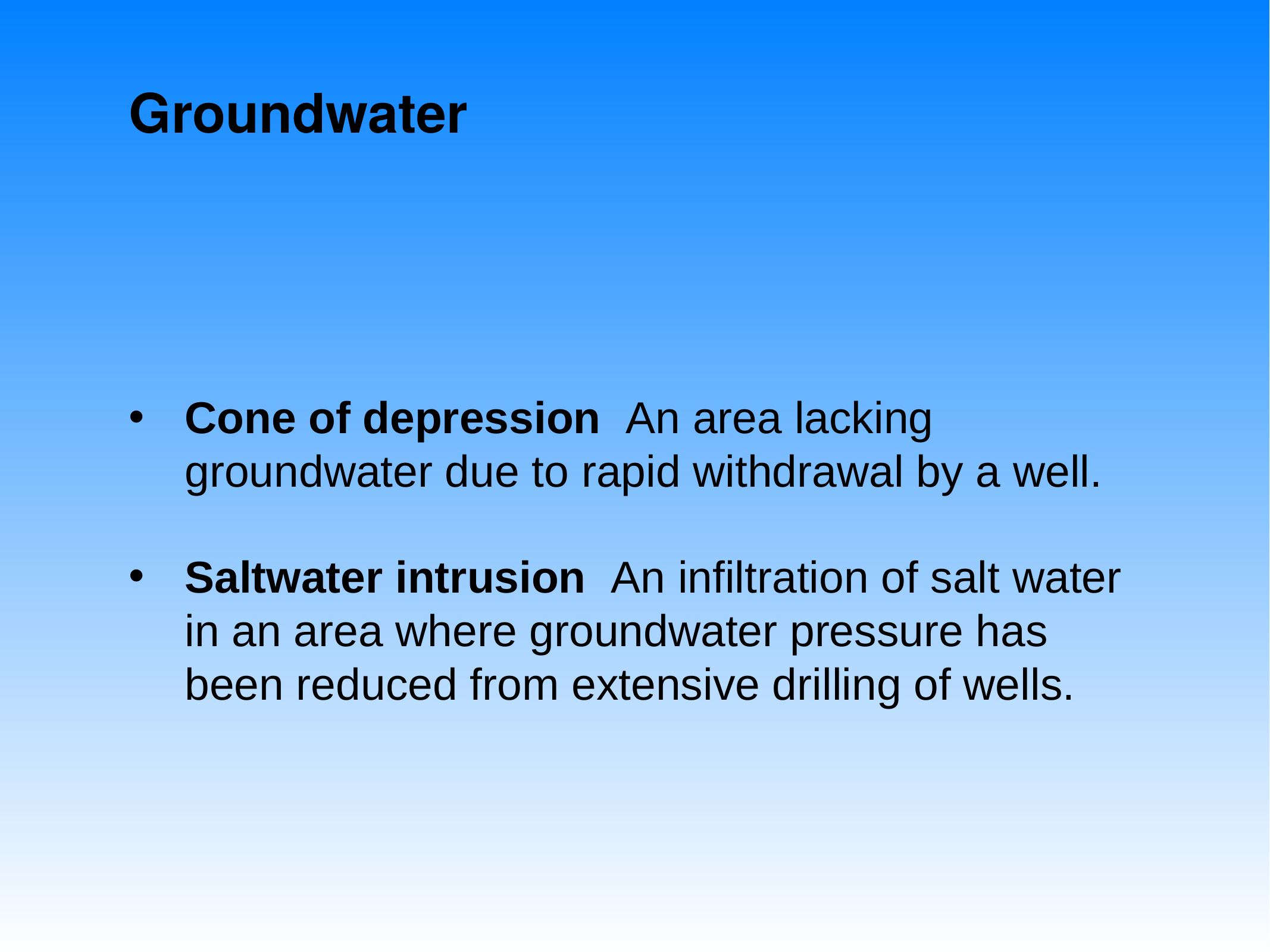

# Groundwater
Cone of depression  An area lacking groundwater due to rapid withdrawal by a well.
Saltwater intrusion  An infiltration of salt water in an area where groundwater pressure has been reduced from extensive drilling of wells.